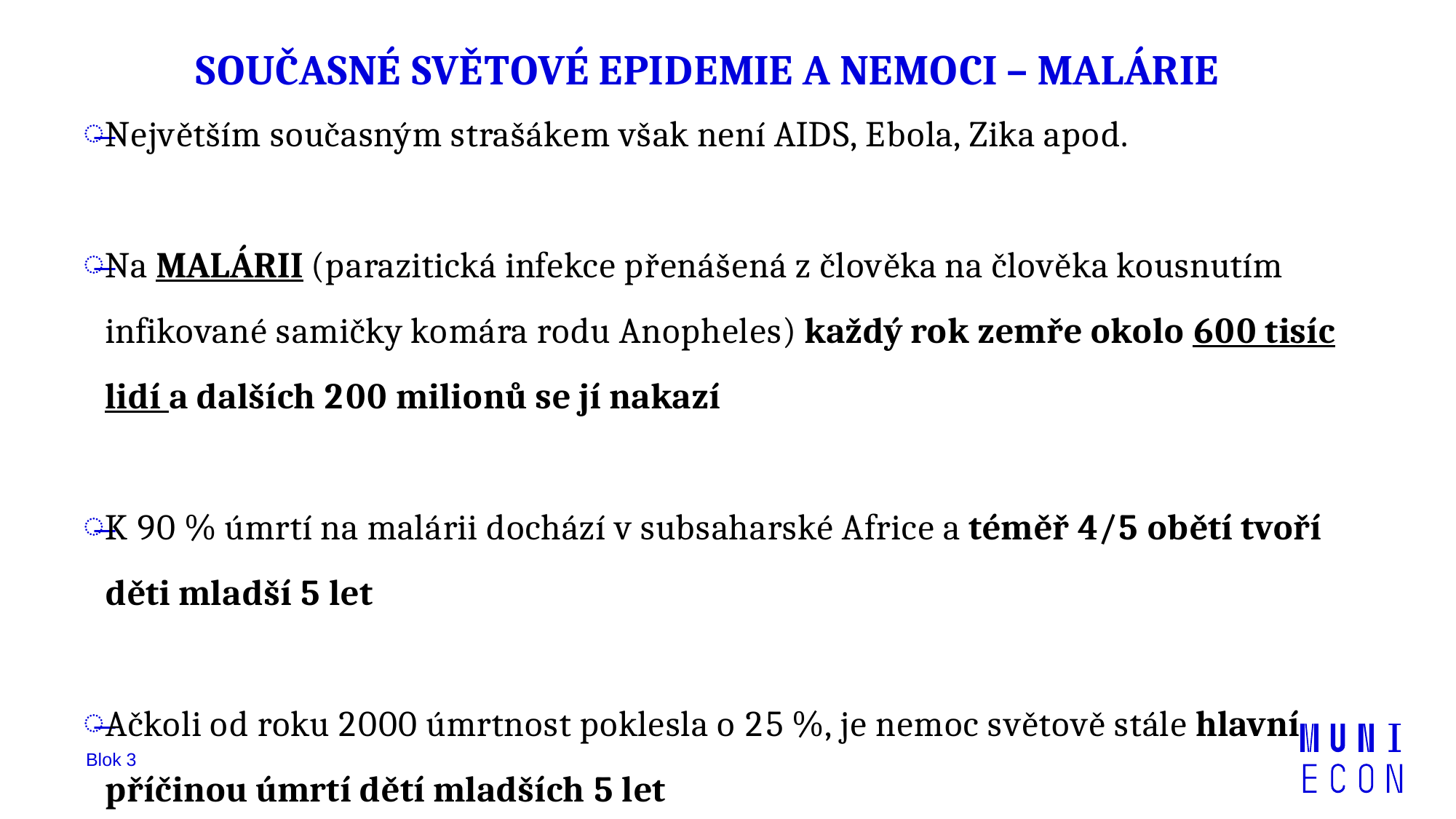

# SOUČASNÉ SVĚTOVÉ EPIDEMIE A NEMOCI – MALÁRIE
Největším současným strašákem však není AIDS, Ebola, Zika apod.

Na MALÁRII (parazitická infekce přenášená z člověka na člověka kousnutím infikované samičky komára rodu Anopheles) každý rok zemře okolo 600 tisíc lidí a dalších 200 milionů se jí nakazí

K 90 % úmrtí na malárii dochází v subsaharské Africe a téměř 4/5 obětí tvoří děti mladší 5 let

Ačkoli od roku 2000 úmrtnost poklesla o 25 %, je nemoc světově stále hlavní příčinou úmrtí dětí mladších 5 let
Blok 3